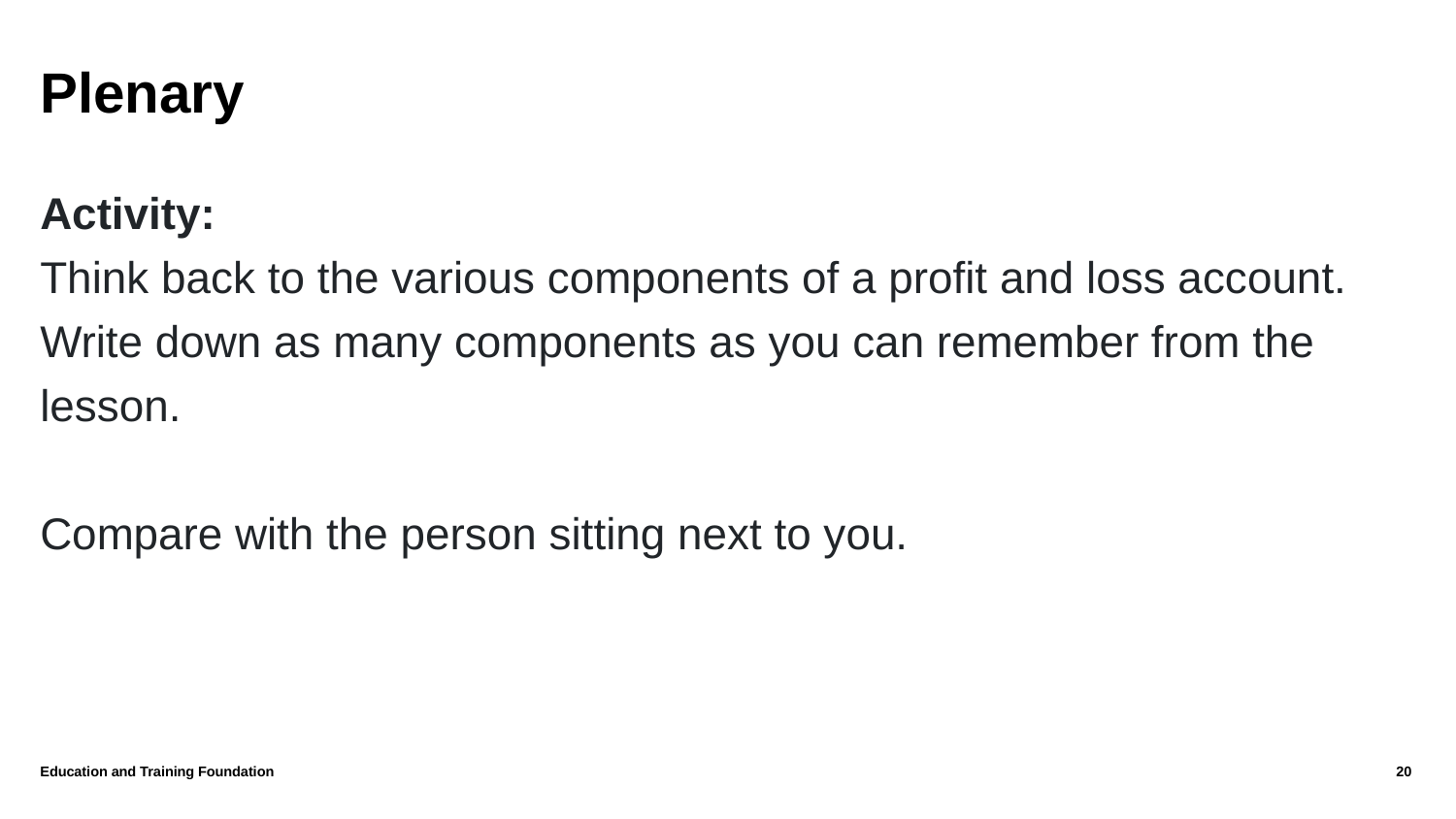

# Plenary

Activity:
Think back to the various components of a profit and loss account. Write down as many components as you can remember from the lesson.

Compare with the person sitting next to you.

Education and Training Foundation
20